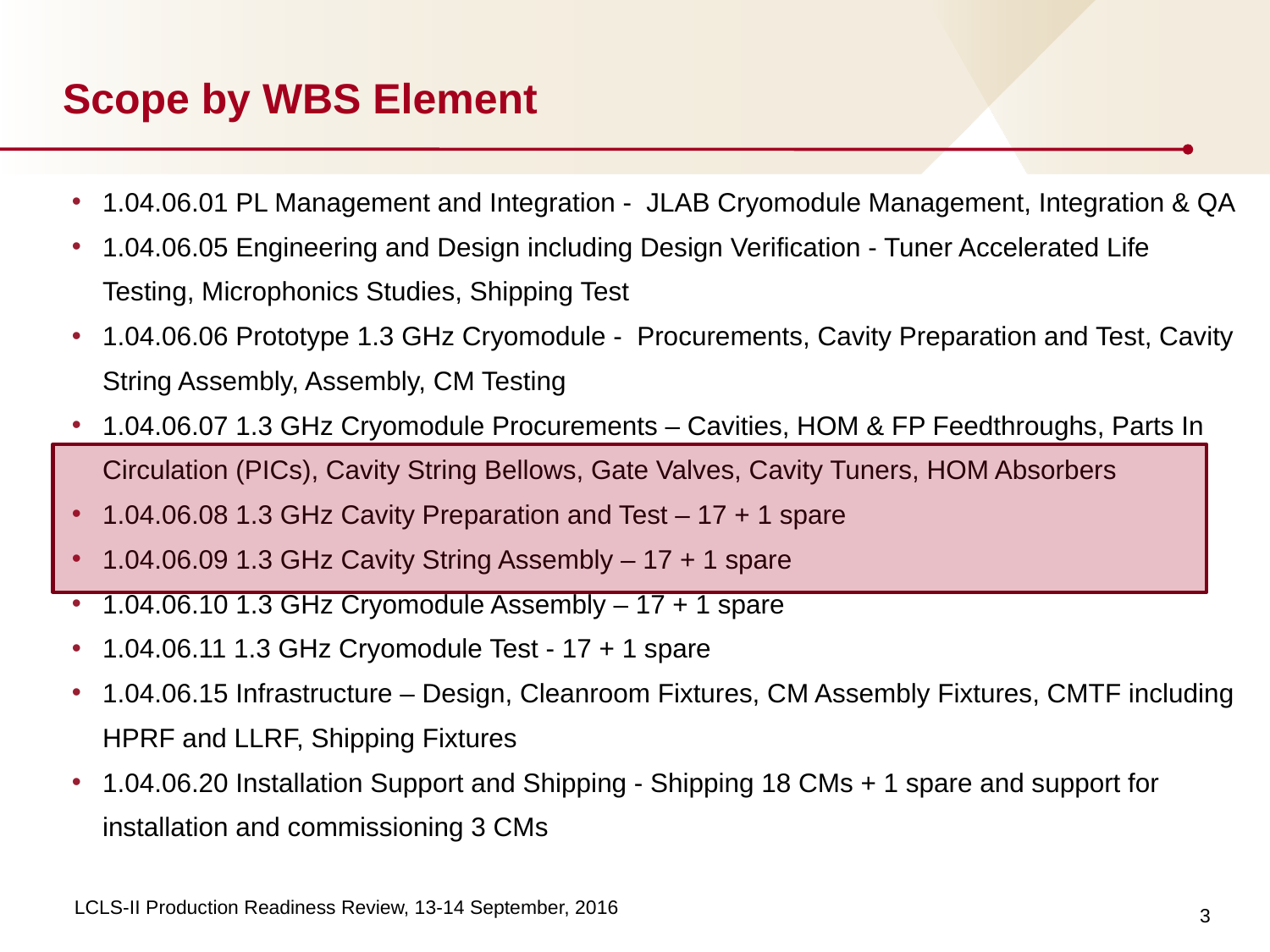

# Scope by WBS Element
1.04.06.01 PL Management and Integration -  JLAB Cryomodule Management, Integration & QA
1.04.06.05 Engineering and Design including Design Verification - Tuner Accelerated Life Testing, Microphonics Studies, Shipping Test
1.04.06.06 Prototype 1.3 GHz Cryomodule -  Procurements, Cavity Preparation and Test, Cavity String Assembly, Assembly, CM Testing
1.04.06.07 1.3 GHz Cryomodule Procurements – Cavities, HOM & FP Feedthroughs, Parts In Circulation (PICs), Cavity String Bellows, Gate Valves, Cavity Tuners, HOM Absorbers
1.04.06.08 1.3 GHz Cavity Preparation and Test – 17 + 1 spare
1.04.06.09 1.3 GHz Cavity String Assembly – 17 + 1 spare
1.04.06.10 1.3 GHz Cryomodule Assembly – 17 + 1 spare
1.04.06.11 1.3 GHz Cryomodule Test - 17 + 1 spare
1.04.06.15 Infrastructure – Design, Cleanroom Fixtures, CM Assembly Fixtures, CMTF including HPRF and LLRF, Shipping Fixtures
1.04.06.20 Installation Support and Shipping - Shipping 18 CMs + 1 spare and support for installation and commissioning 3 CMs

3
LCLS-II Production Readiness Review, 13-14 September, 2016